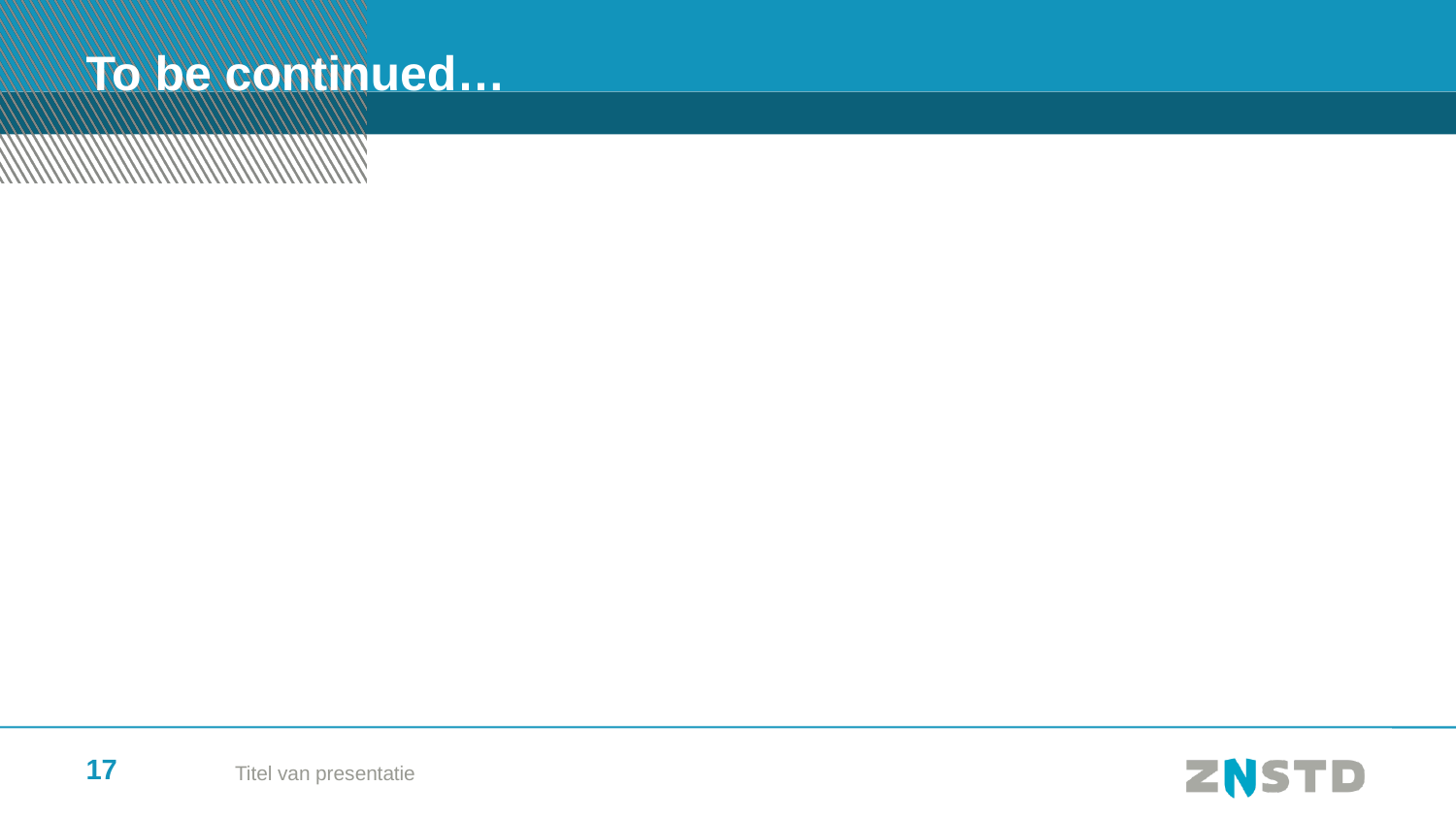

# To be continued…

17
Titel van presentatie